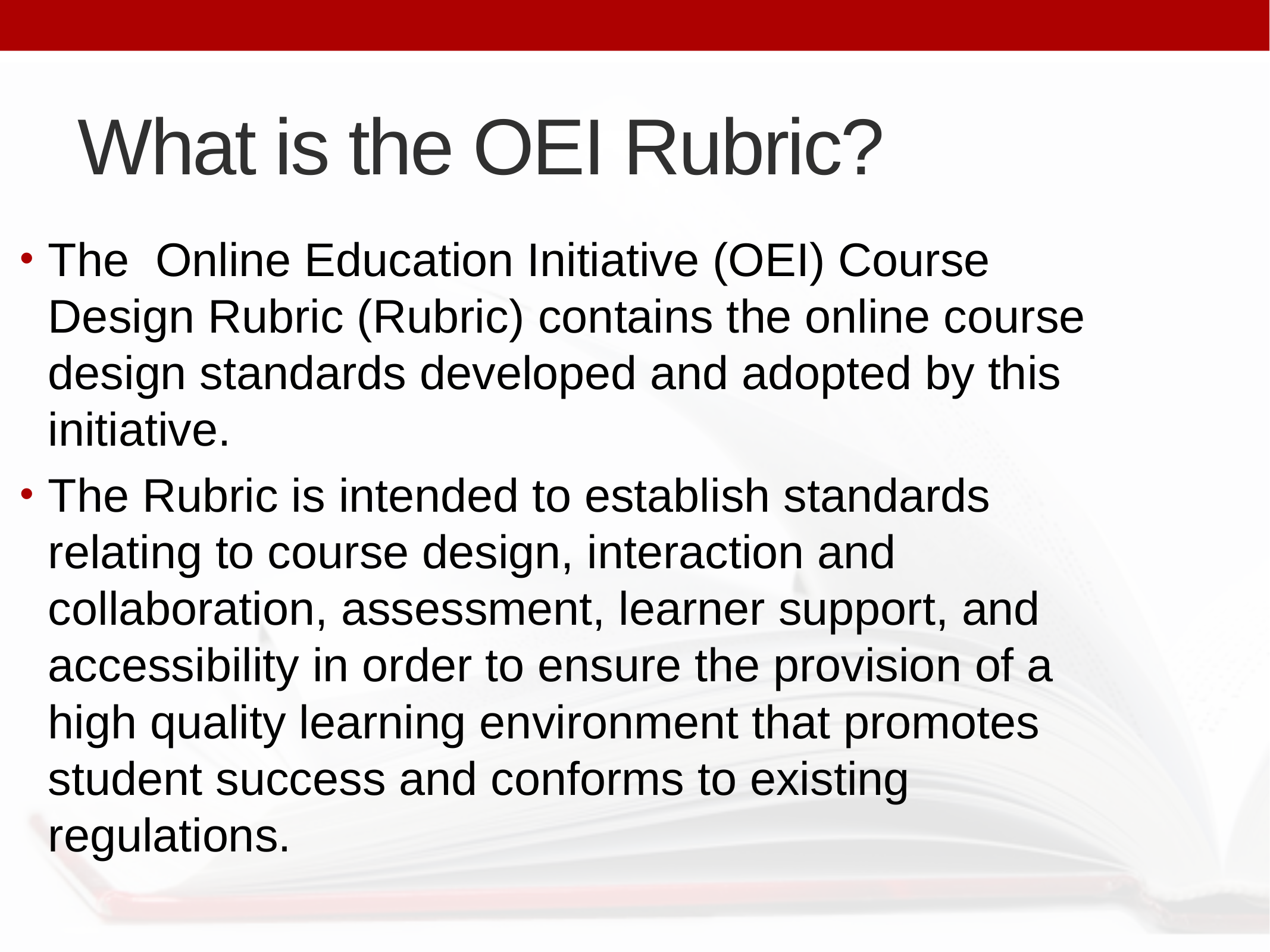

# What is the OEI Rubric?
The  Online Education Initiative (OEI) Course Design Rubric (Rubric) contains the online course design standards developed and adopted by this initiative.
The Rubric is intended to establish standards relating to course design, interaction and collaboration, assessment, learner support, and accessibility in order to ensure the provision of a high quality learning environment that promotes student success and conforms to existing regulations.